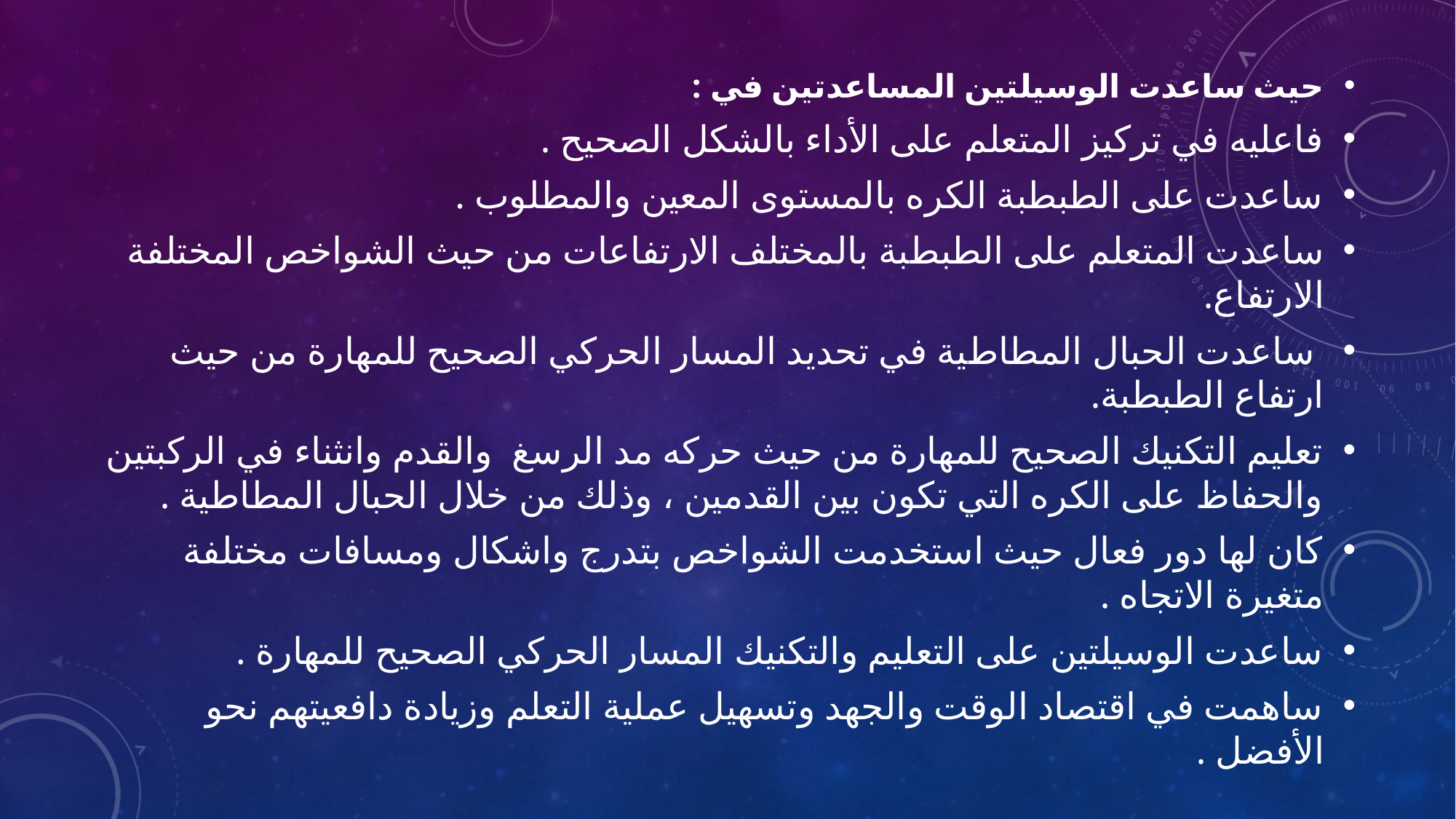

حيث ساعدت الوسيلتين المساعدتين في :
فاعليه في تركيز المتعلم على الأداء بالشكل الصحيح .
ساعدت على الطبطبة الكره بالمستوى المعين والمطلوب .
ساعدت المتعلم على الطبطبة بالمختلف الارتفاعات من حيث الشواخص المختلفة الارتفاع.
 ساعدت الحبال المطاطية في تحديد المسار الحركي الصحيح للمهارة من حيث ارتفاع الطبطبة.
تعليم التكنيك الصحيح للمهارة من حيث حركه مد الرسغ  والقدم وانثناء في الركبتين والحفاظ على الكره التي تكون بين القدمين ، وذلك من خلال الحبال المطاطية .
كان لها دور فعال حيث استخدمت الشواخص بتدرج واشكال ومسافات مختلفة متغيرة الاتجاه .
ساعدت الوسيلتين على التعليم والتكنيك المسار الحركي الصحيح للمهارة .
ساهمت في اقتصاد الوقت والجهد وتسهيل عملية التعلم وزيادة دافعيتهم نحو الأفضل .